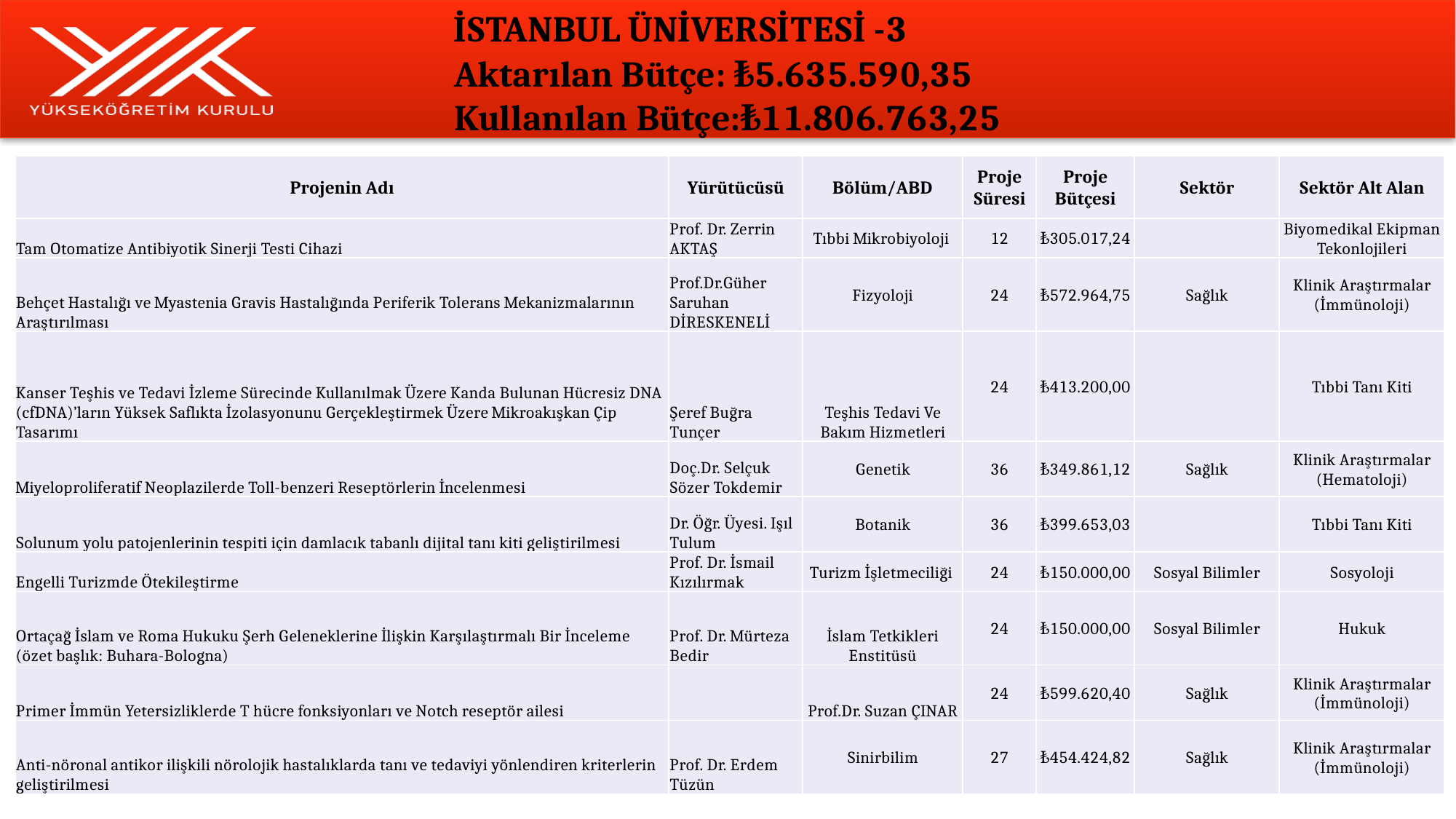

# İSTANBUL ÜNİVERSİTESİ -3 Aktarılan Bütçe:	₺5.635.590,35 Kullanılan Bütçe:₺11.806.763,25
| Projenin Adı | Yürütücüsü | Bölüm/ABD | Proje Süresi | Proje Bütçesi | Sektör | Sektör Alt Alan |
| --- | --- | --- | --- | --- | --- | --- |
| Tam Otomatize Antibiyotik Sinerji Testi Cihazi | Prof. Dr. Zerrin AKTAŞ | Tıbbi Mikrobiyoloji | 12 | ₺305.017,24 |  | Biyomedikal Ekipman Tekonlojileri |
| Behçet Hastalığı ve Myastenia Gravis Hastalığında Periferik Tolerans Mekanizmalarının Araştırılması | Prof.Dr.Güher Saruhan DİRESKENELİ | Fizyoloji | 24 | ₺572.964,75 | Sağlık | Klinik Araştırmalar (İmmünoloji) |
| Kanser Teşhis ve Tedavi İzleme Sürecinde Kullanılmak Üzere Kanda Bulunan Hücresiz DNA (cfDNA)’ların Yüksek Saflıkta İzolasyonunu Gerçekleştirmek Üzere Mikroakışkan Çip Tasarımı | Şeref Buğra Tunçer | Teşhis Tedavi Ve Bakım Hizmetleri | 24 | ₺413.200,00 |  | Tıbbi Tanı Kiti |
| Miyeloproliferatif Neoplazilerde Toll-benzeri Reseptörlerin İncelenmesi | Doç.Dr. Selçuk Sözer Tokdemir | Genetik | 36 | ₺349.861,12 | Sağlık | Klinik Araştırmalar (Hematoloji) |
| Solunum yolu patojenlerinin tespiti için damlacık tabanlı dijital tanı kiti geliştirilmesi | Dr. Öğr. Üyesi. Işıl Tulum | Botanik | 36 | ₺399.653,03 |  | Tıbbi Tanı Kiti |
| Engelli Turizmde Ötekileştirme | Prof. Dr. İsmail Kızılırmak | Turizm İşletmeciliği | 24 | ₺150.000,00 | Sosyal Bilimler | Sosyoloji |
| Ortaçağ İslam ve Roma Hukuku Şerh Geleneklerine İlişkin Karşılaştırmalı Bir İnceleme (özet başlık: Buhara-Bologna) | Prof. Dr. Mürteza Bedir | İslam Tetkikleri Enstitüsü | 24 | ₺150.000,00 | Sosyal Bilimler | Hukuk |
| Primer İmmün Yetersizliklerde T hücre fonksiyonları ve Notch reseptör ailesi |  | Prof.Dr. Suzan ÇINAR | 24 | ₺599.620,40 | Sağlık | Klinik Araştırmalar (İmmünoloji) |
| Anti-nöronal antikor ilişkili nörolojik hastalıklarda tanı ve tedaviyi yönlendiren kriterlerin geliştirilmesi | Prof. Dr. Erdem Tüzün | Sinirbilim | 27 | ₺454.424,82 | Sağlık | Klinik Araştırmalar (İmmünoloji) |